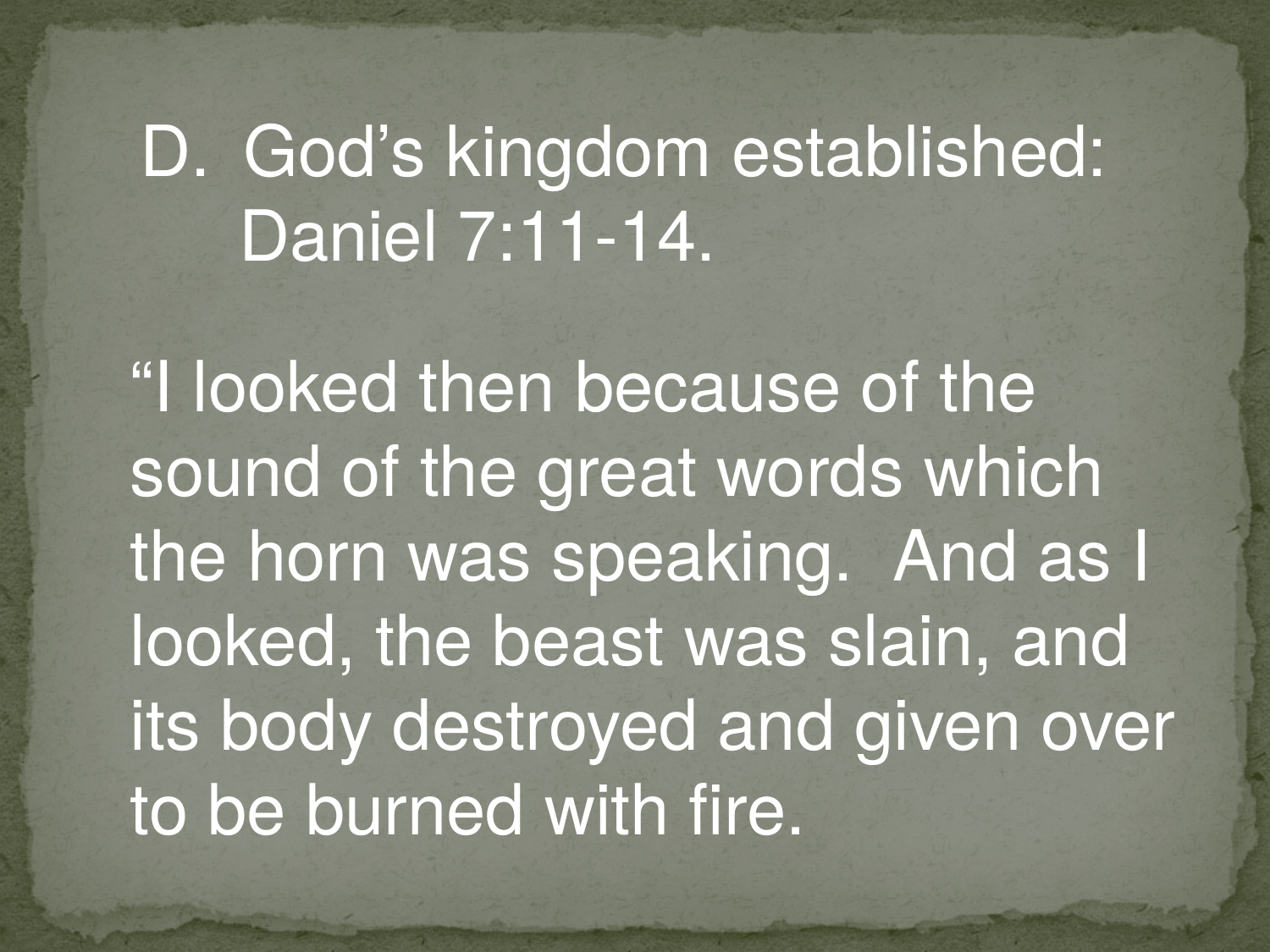

God’s kingdom established:
     Daniel 7:11-14.
“I looked then because of the
sound of the great words which
the horn was speaking.  And as I
looked, the beast was slain, and
its body destroyed and given over
to be burned with fire.